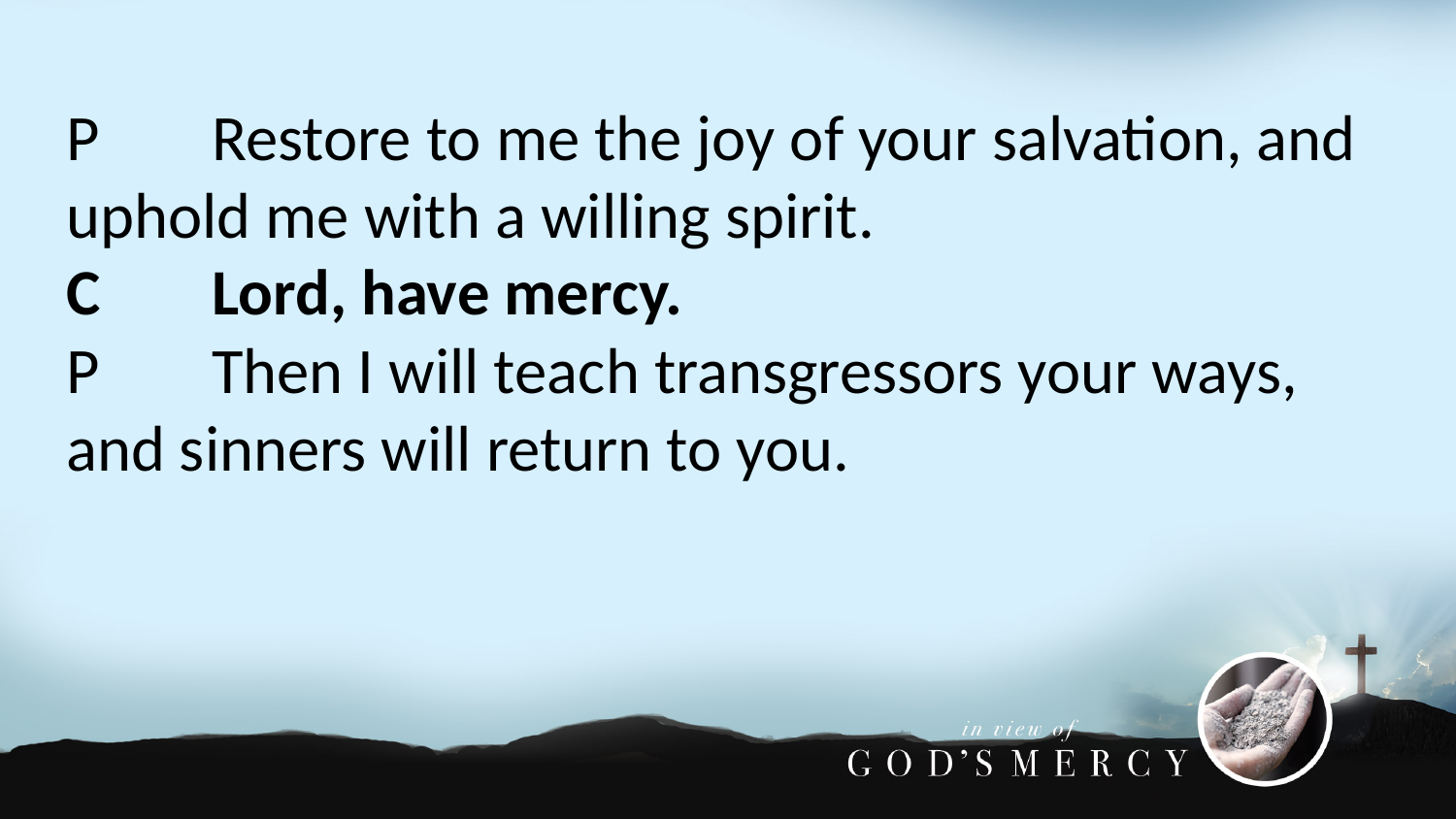

P	Restore to me the joy of your salvation, and uphold me with a willing spirit.
C	Lord, have mercy.
P	Then I will teach transgressors your ways, and sinners will return to you.